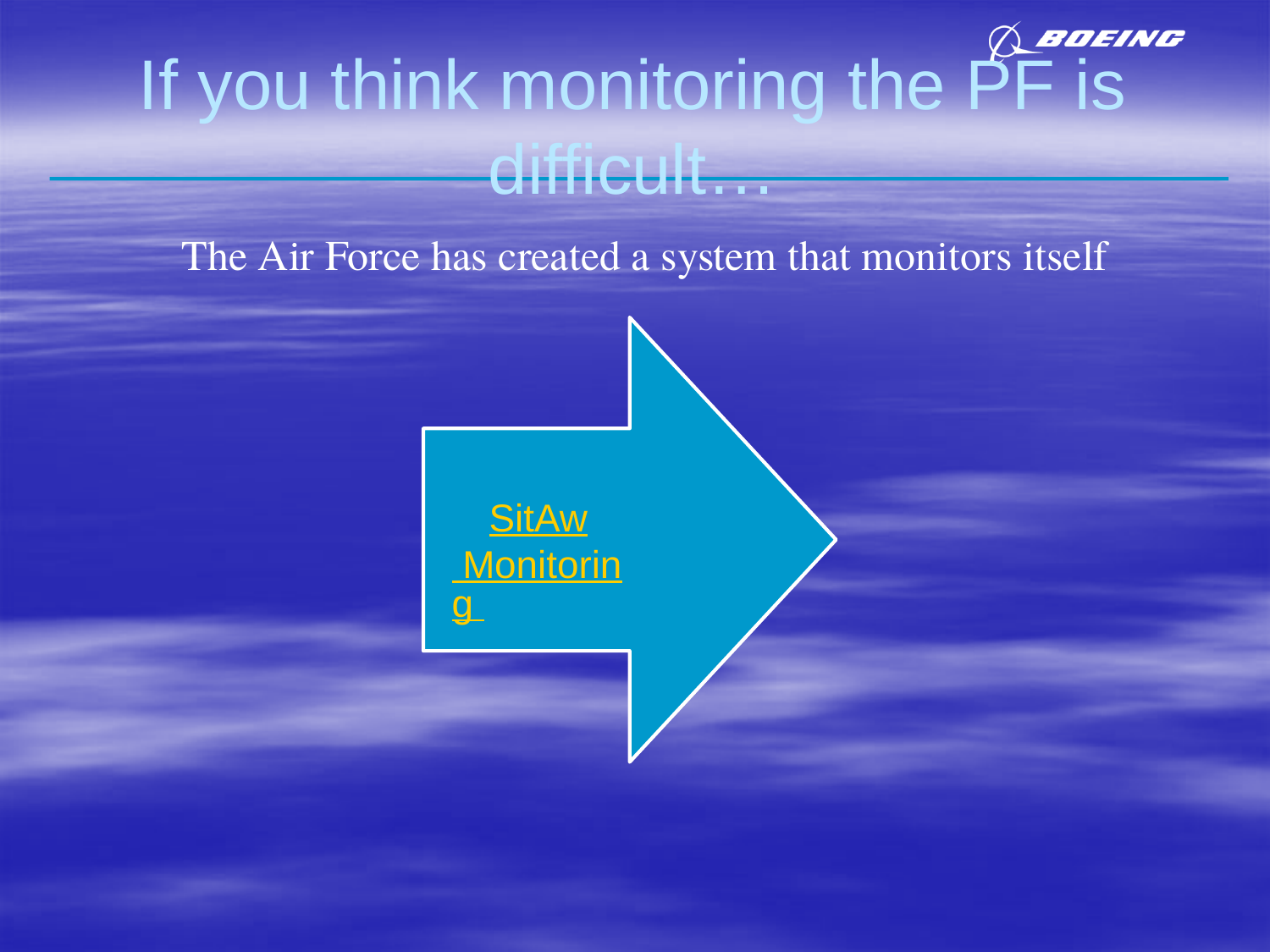

# If you think monitoring the PF is difficult…
The Air Force has created a system that monitors itself
SitAw Monitoring